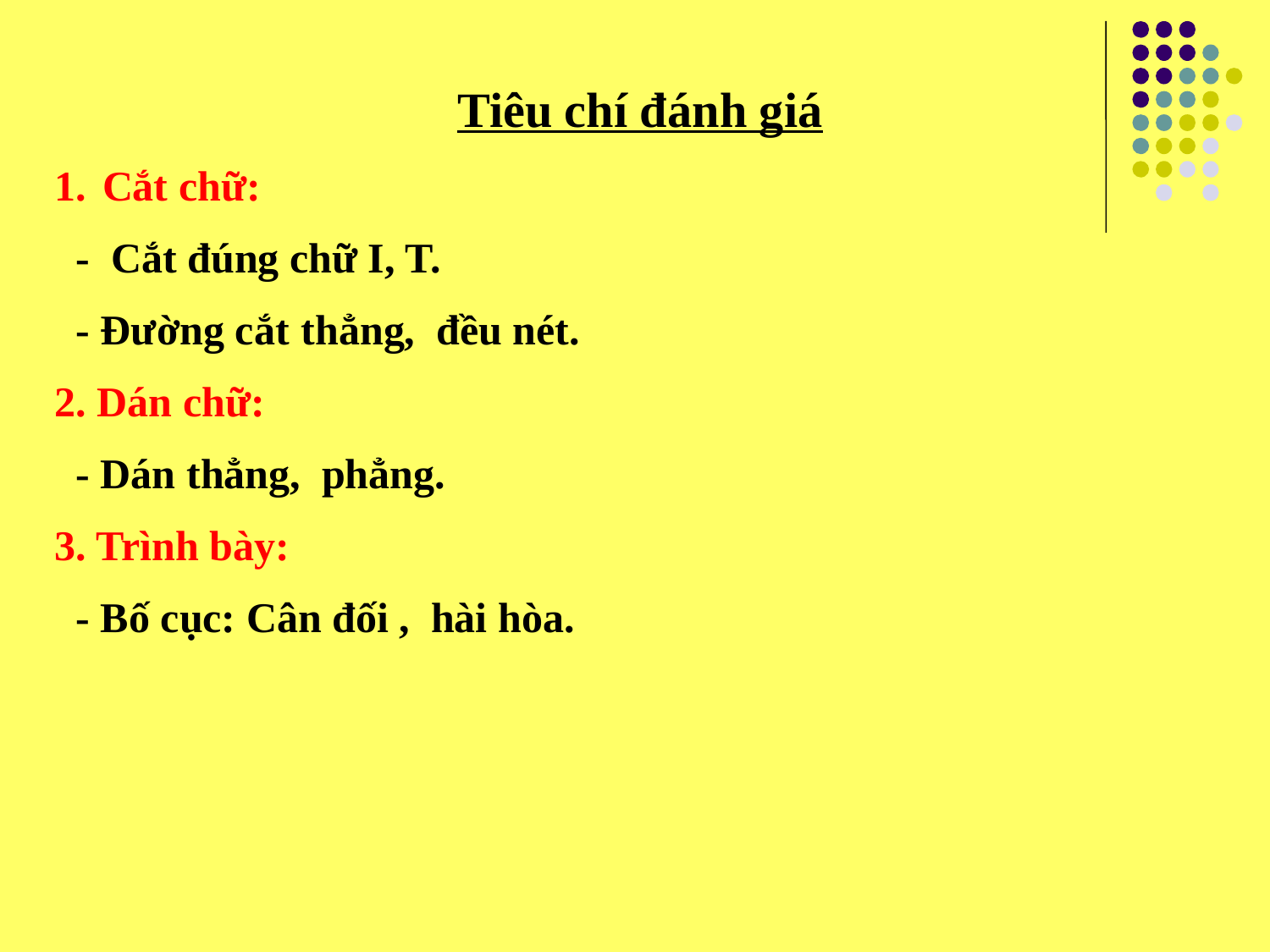

Tiêu chí đánh giá
Cắt chữ:
  -  Cắt đúng chữ I, T.
  - Đường cắt thẳng,  đều nét.
2. Dán chữ:
  - Dán thẳng,  phẳng.
3. Trình bày:
  - Bố cục: Cân đối ,  hài hòa.